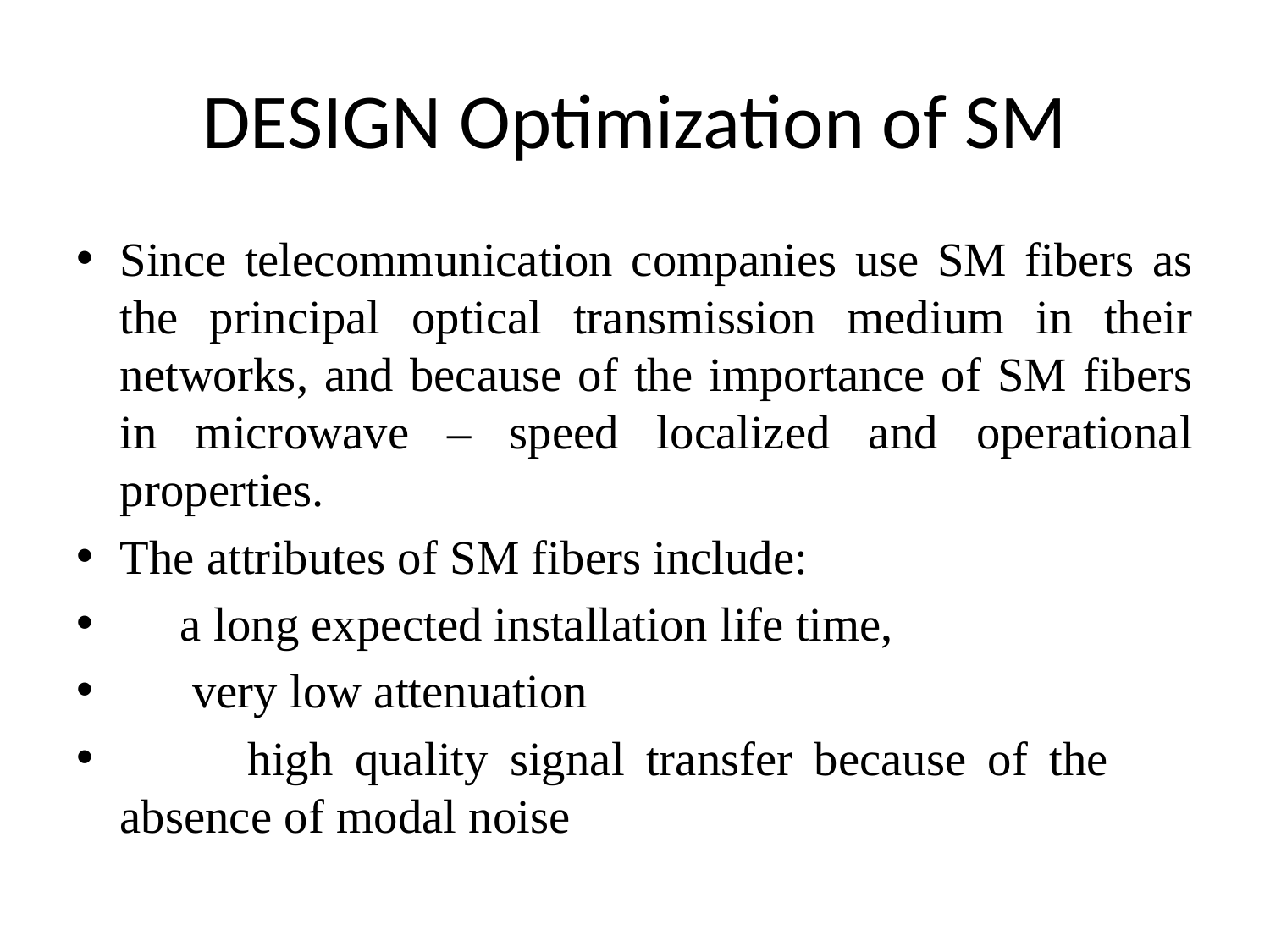

# DESIGN Optimization of SM
Since telecommunication companies use SM fibers as the principal optical transmission medium in their networks, and because of the importance of SM fibers in microwave – speed localized and operational properties.
The attributes of SM fibers include:
     a long expected installation life time,
      very low attenuation
      high quality signal transfer because of the     absence of modal noise